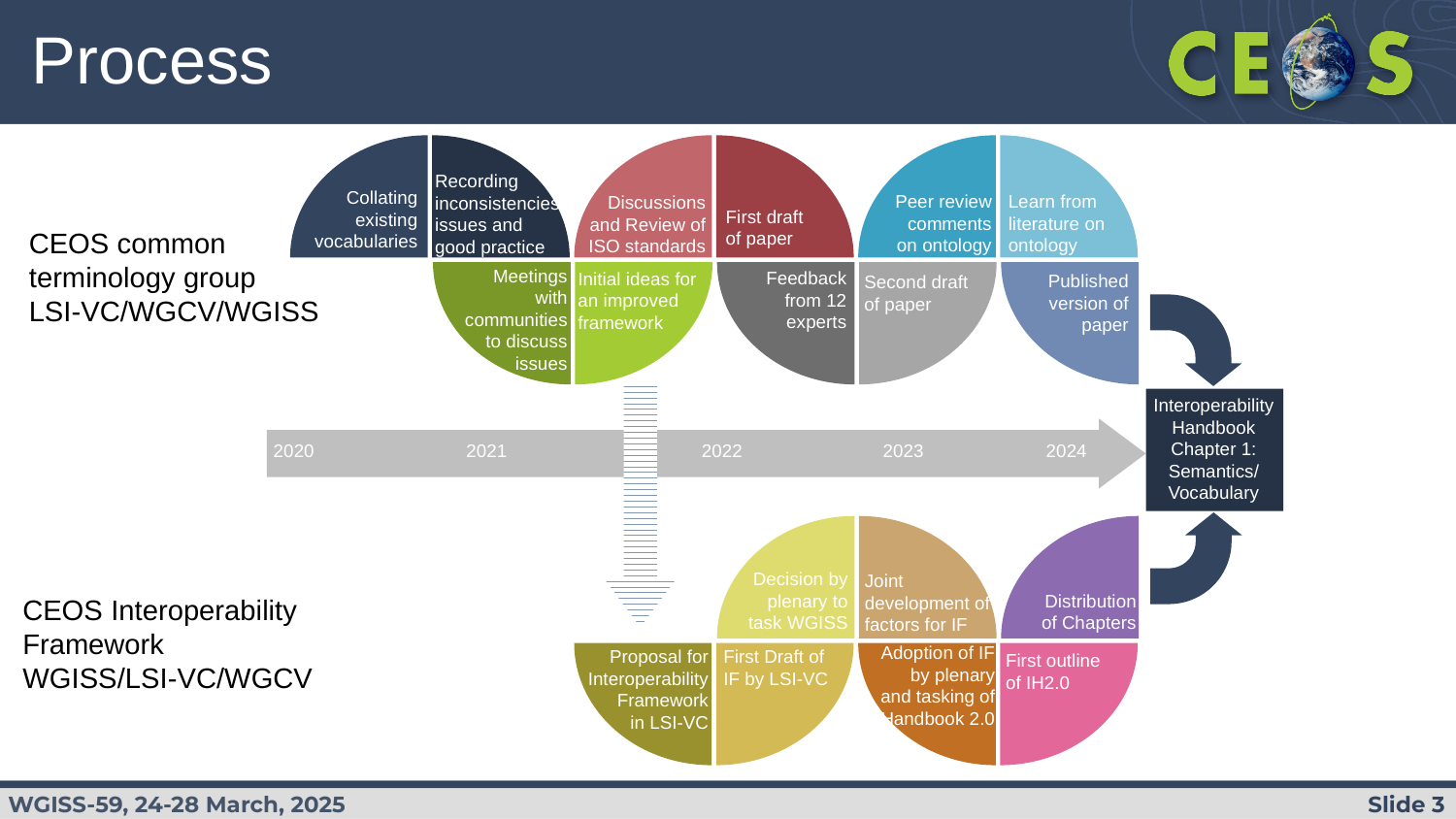

# Process

Recording inconsistencies, issues and
good practice
Collating existing vocabularies
Peer review comments
 on ontology
Learn from  literature on ontology
Discussions
 and Review of ISO standards
First draft
of paper
Meetings with communities to discuss issues
Feedback from 12 experts
Initial ideas for an improved framework
Published version of paper
Second draft of paper

Interoperability Handbook Chapter 1:
Semantics/
Vocabulary

2020
2021
2022
2023
2024

Decision by plenary to task WGISS
Joint development of factors for IF
Distribution
 of Chapters
Adoption of IF by plenary and tasking of Handbook 2.0
Proposal for Interoperability Framework
in LSI-VC
First Draft of IF by LSI-VC
First outline of IH2.0

CEOS common
terminology group
LSI-VC/WGCV/WGISS
CEOS Interoperability Framework
WGISS/LSI-VC/WGCV